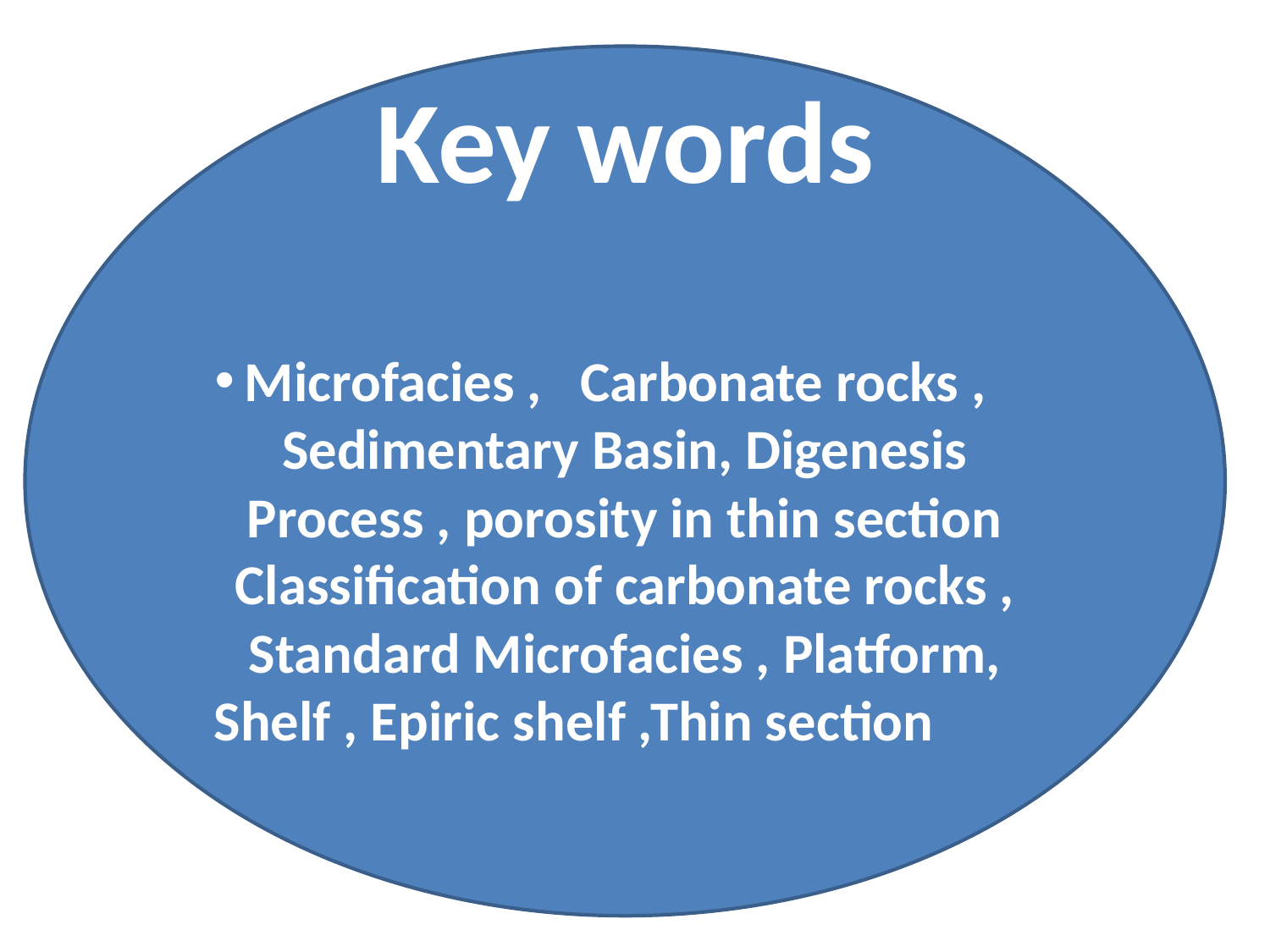

Key words

Microfacies ,   Carbonate rocks ,    Sedimentary Basin, Digenesis Process , porosity in thin section Classification of carbonate rocks , Standard Microfacies , Platform, Shelf , Epiric shelf ,Thin section